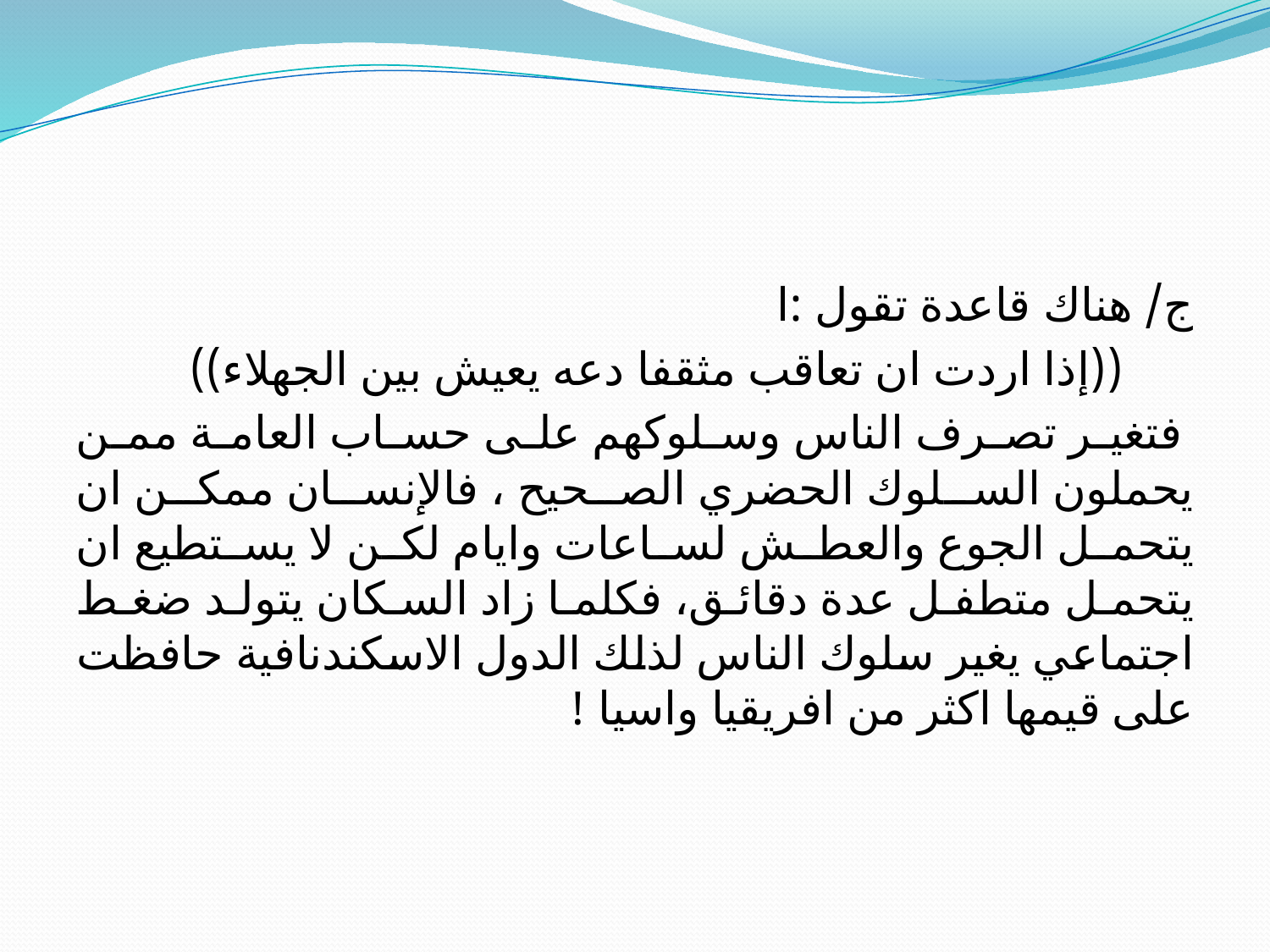

ج/ هناك قاعدة تقول :ا
      ((إذا اردت ان تعاقب مثقفا دعه يعيش بين الجهلاء))
 فتغير تصرف الناس وسلوكهم على حساب العامة ممن يحملون السلوك الحضري الصحيح ، فالإنسان ممكن ان يتحمل الجوع والعطش لساعات وايام لكن لا يستطيع ان يتحمل متطفل عدة دقائق، فكلما زاد السكان يتولد ضغط اجتماعي يغير سلوك الناس لذلك الدول الاسكندنافية حافظت على قيمها اكثر من افريقيا واسيا !